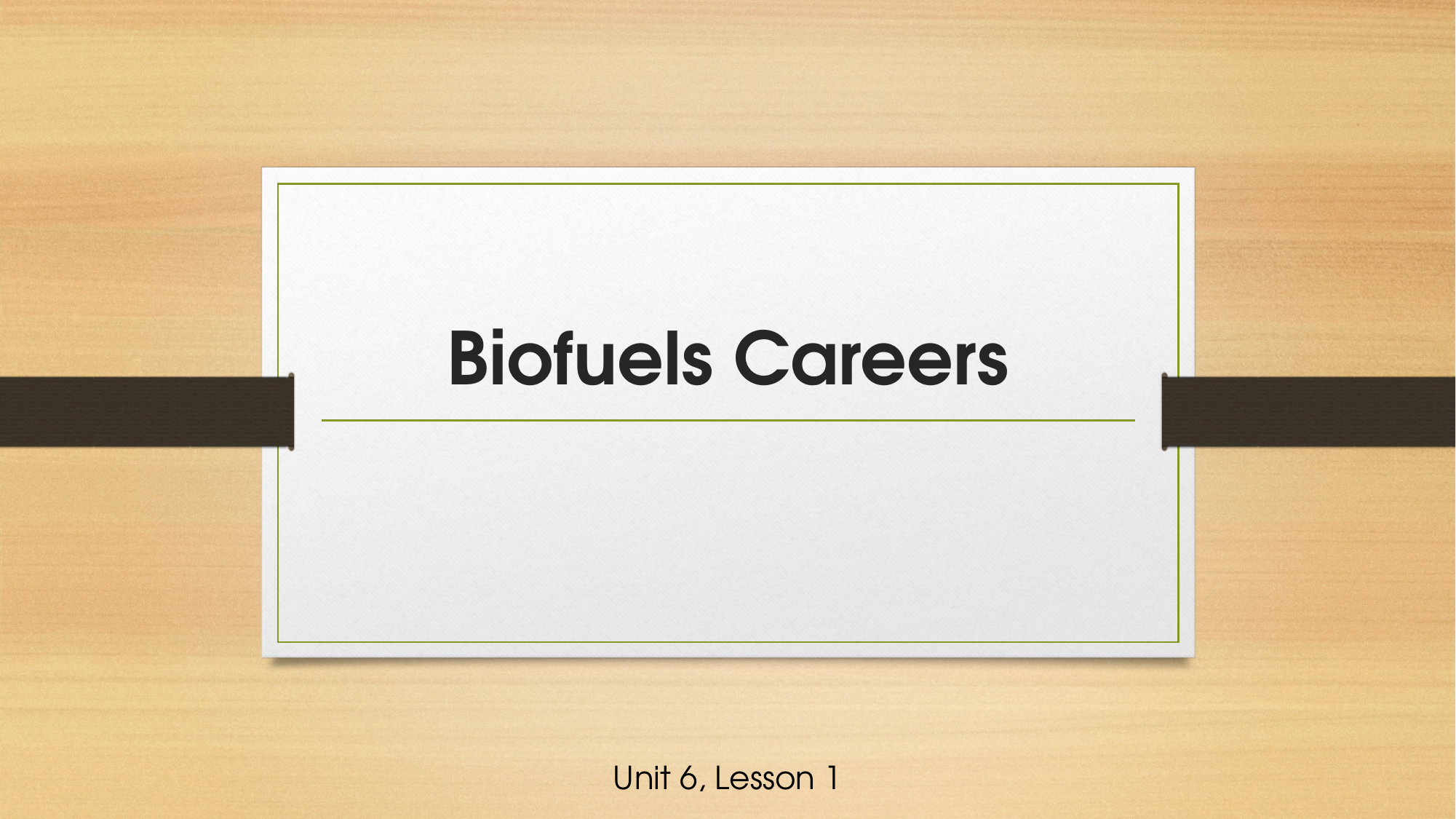

# Biofuels Careers
Unit 6, Lesson 1